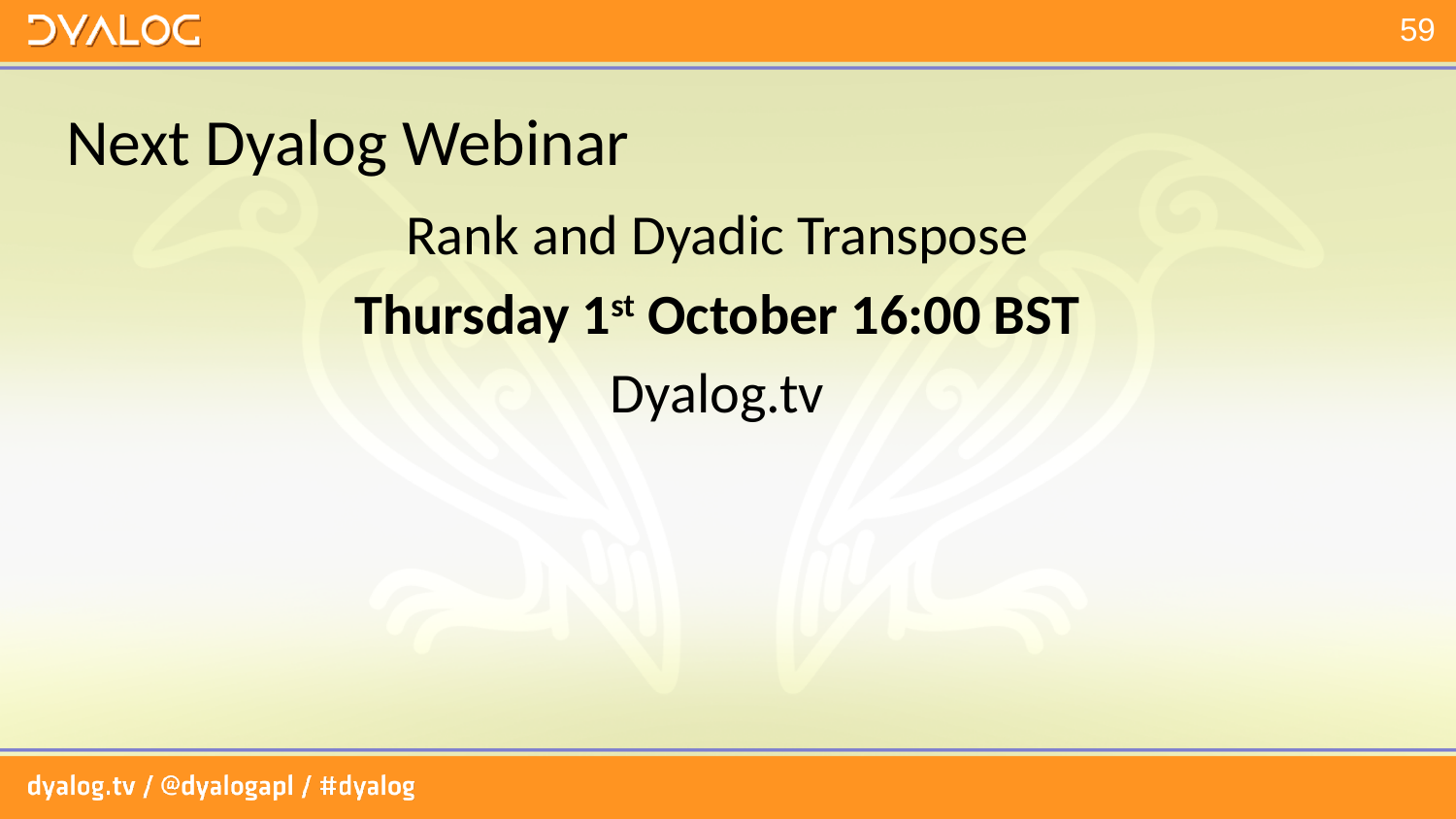

# Next Dyalog Webinar
Rank and Dyadic Transpose
Thursday 1st October 16:00 BST
Dyalog.tv